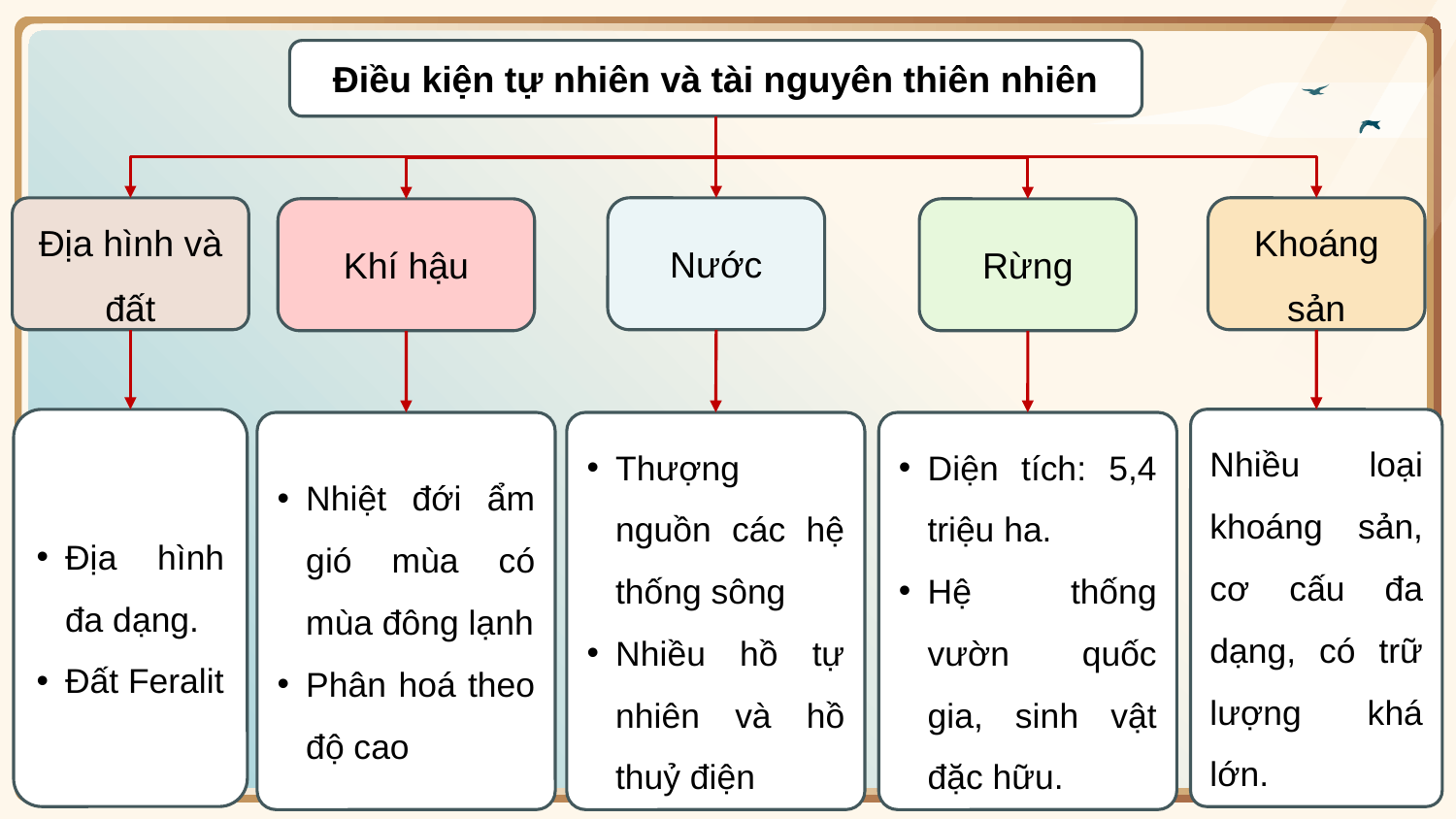

Điều kiện tự nhiên và tài nguyên thiên nhiên
Khoáng sản
Địa hình và đất
Nước
Khí hậu
Rừng
Địa hình đa dạng.
Đất Feralit
Nhiều loại khoáng sản, cơ cấu đa dạng, có trữ lượng khá lớn.
Nhiệt đới ẩm gió mùa có mùa đông lạnh
Phân hoá theo độ cao
Thượng nguồn các hệ thống sông
Nhiều hồ tự nhiên và hồ thuỷ điện
Diện tích: 5,4 triệu ha.
Hệ thống vườn quốc gia, sinh vật đặc hữu.